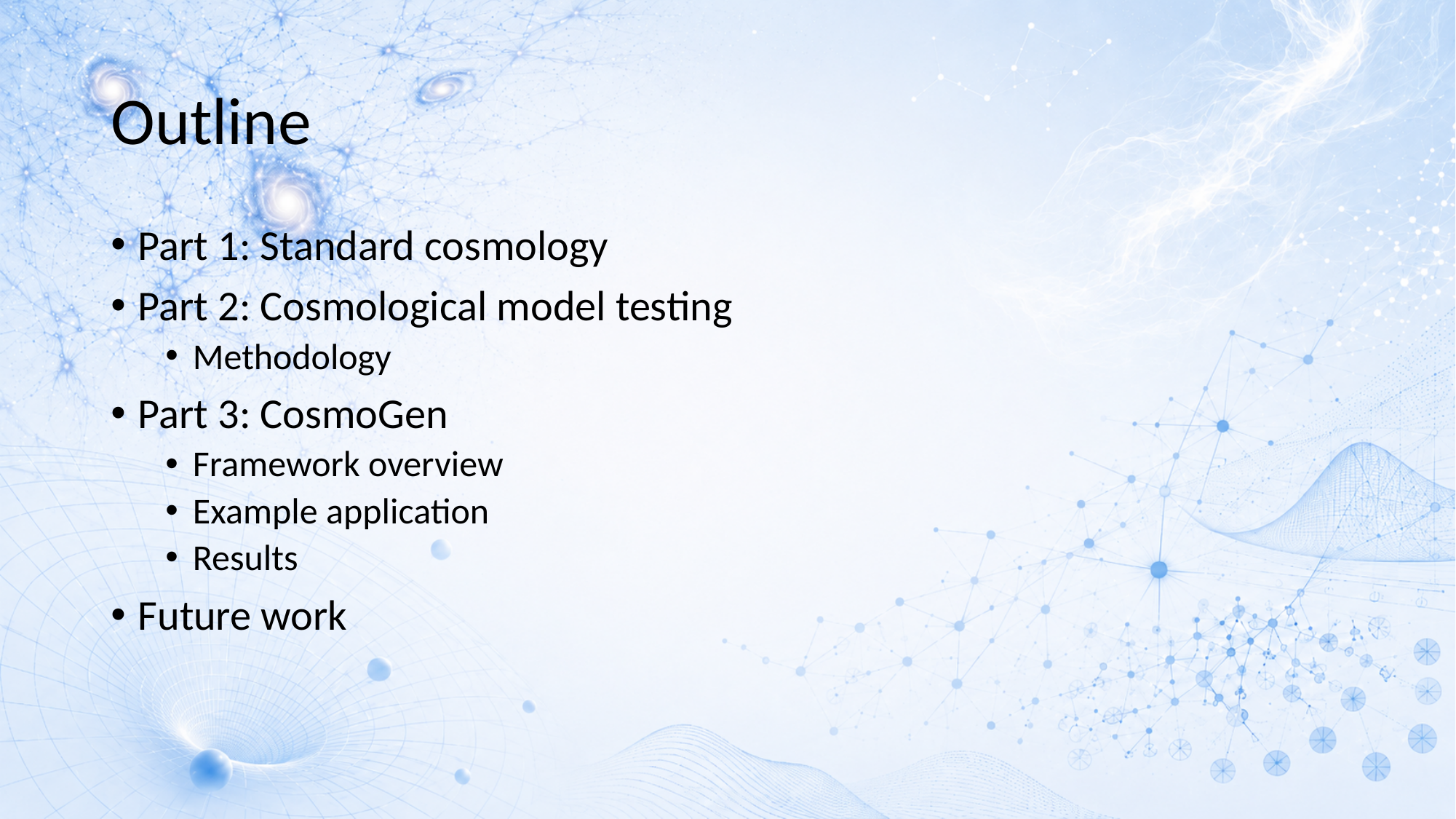

# Outline
Part 1: Standard cosmology
Part 2: Cosmological model testing
Methodology
Part 3: CosmoGen
Framework overview
Example application
Results
Future work